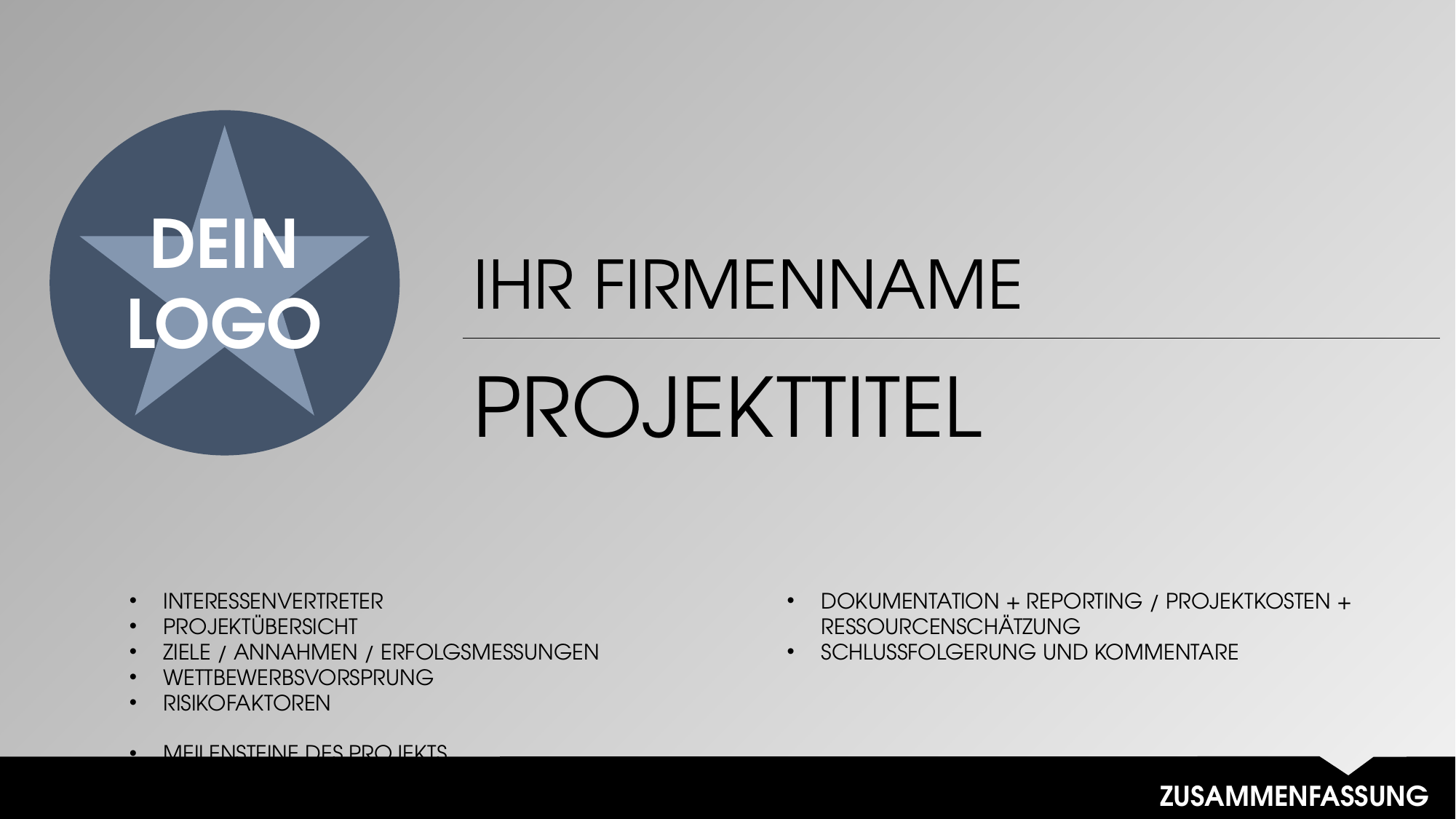

DEIN
LOGO
IHR FIRMENNAME
PROJEKTTITEL
INTERESSENVERTRETER
PROJEKTÜBERSICHT
ZIELE / ANNAHMEN / ERFOLGSMESSUNGEN
WETTBEWERBSVORSPRUNG
RISIKOFAKTOREN

MEILENSTEINE DES PROJEKTS
DOKUMENTATION + REPORTING / PROJEKTKOSTEN + RESSOURCENSCHÄTZUNG
SCHLUSSFOLGERUNG UND KOMMENTARE

ZUSAMMENFASSUNG